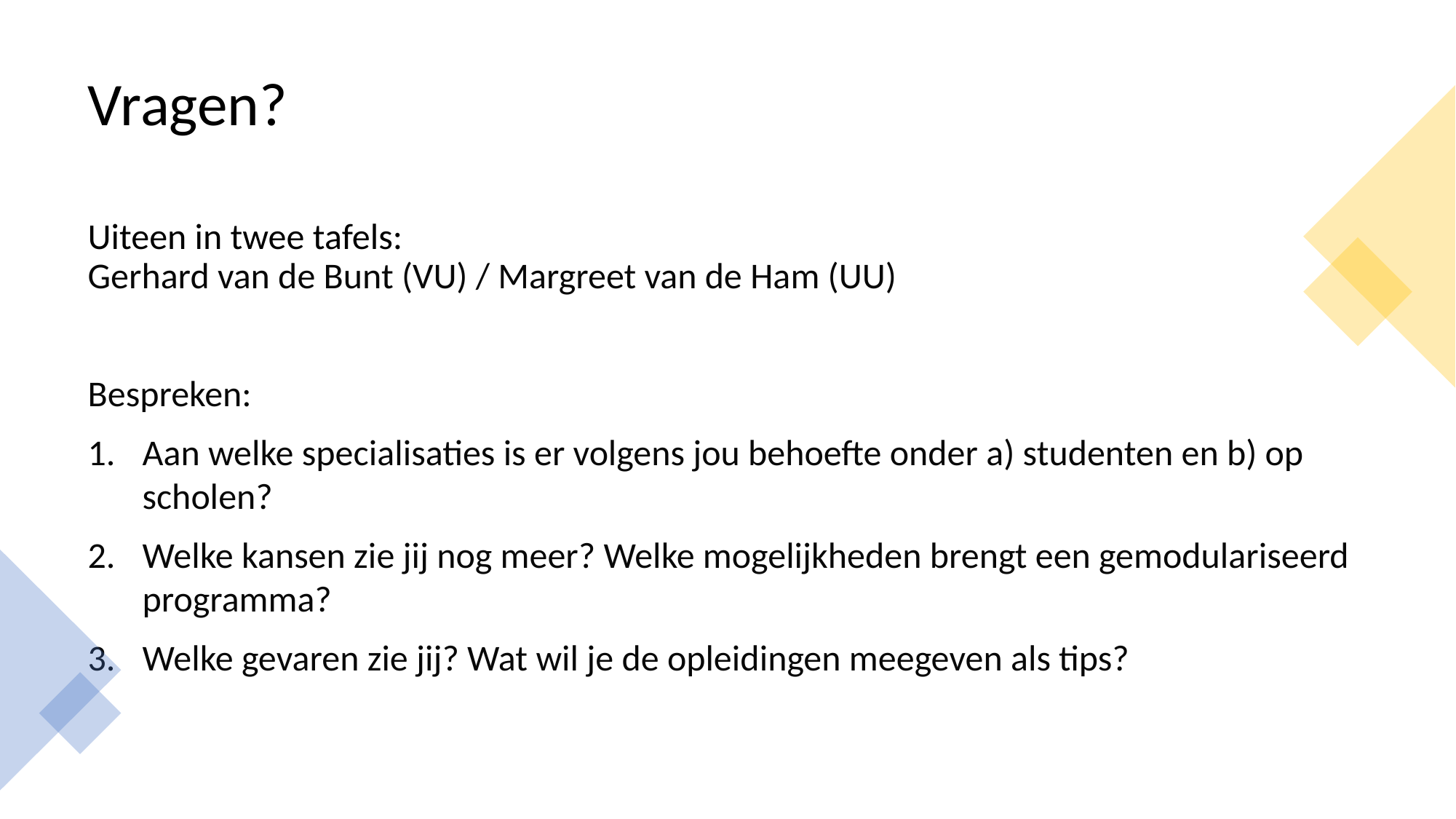

# Vragen?

Uiteen in twee tafels:
Gerhard van de Bunt (VU) / Margreet van de Ham (UU)

Bespreken:
Aan welke specialisaties is er volgens jou behoefte onder a) studenten en b) op scholen?
Welke kansen zie jij nog meer? Welke mogelijkheden brengt een gemodulariseerd programma?
Welke gevaren zie jij? Wat wil je de opleidingen meegeven als tips?